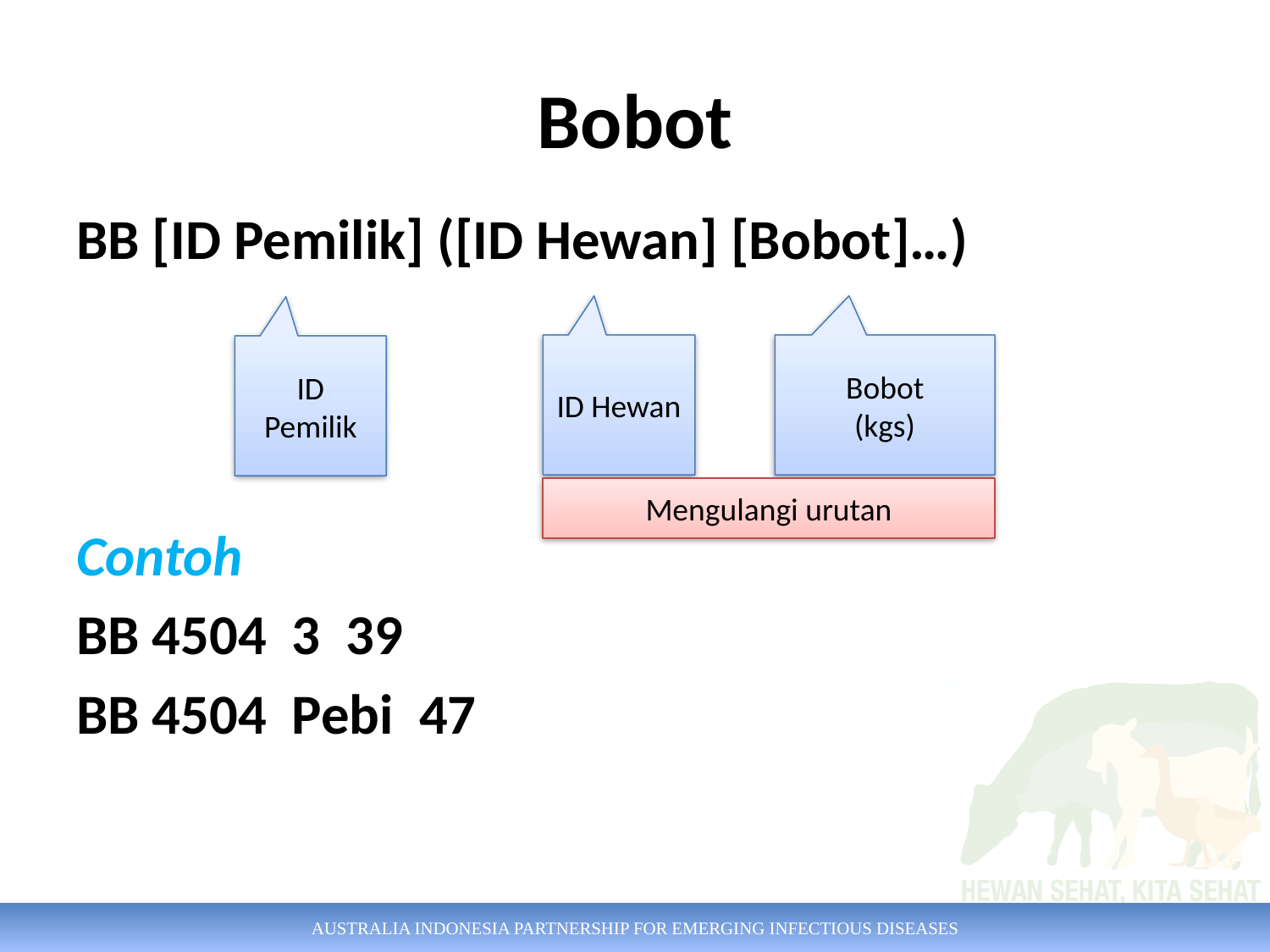

# Bobot
BB [ID Pemilik] ([ID Hewan] [Bobot]…)

Contoh
BB 4504  3  39
BB 4504  Pebi  47

ID Hewan
ID Pemilik
Bobot
(kgs)
Mengulangi urutan